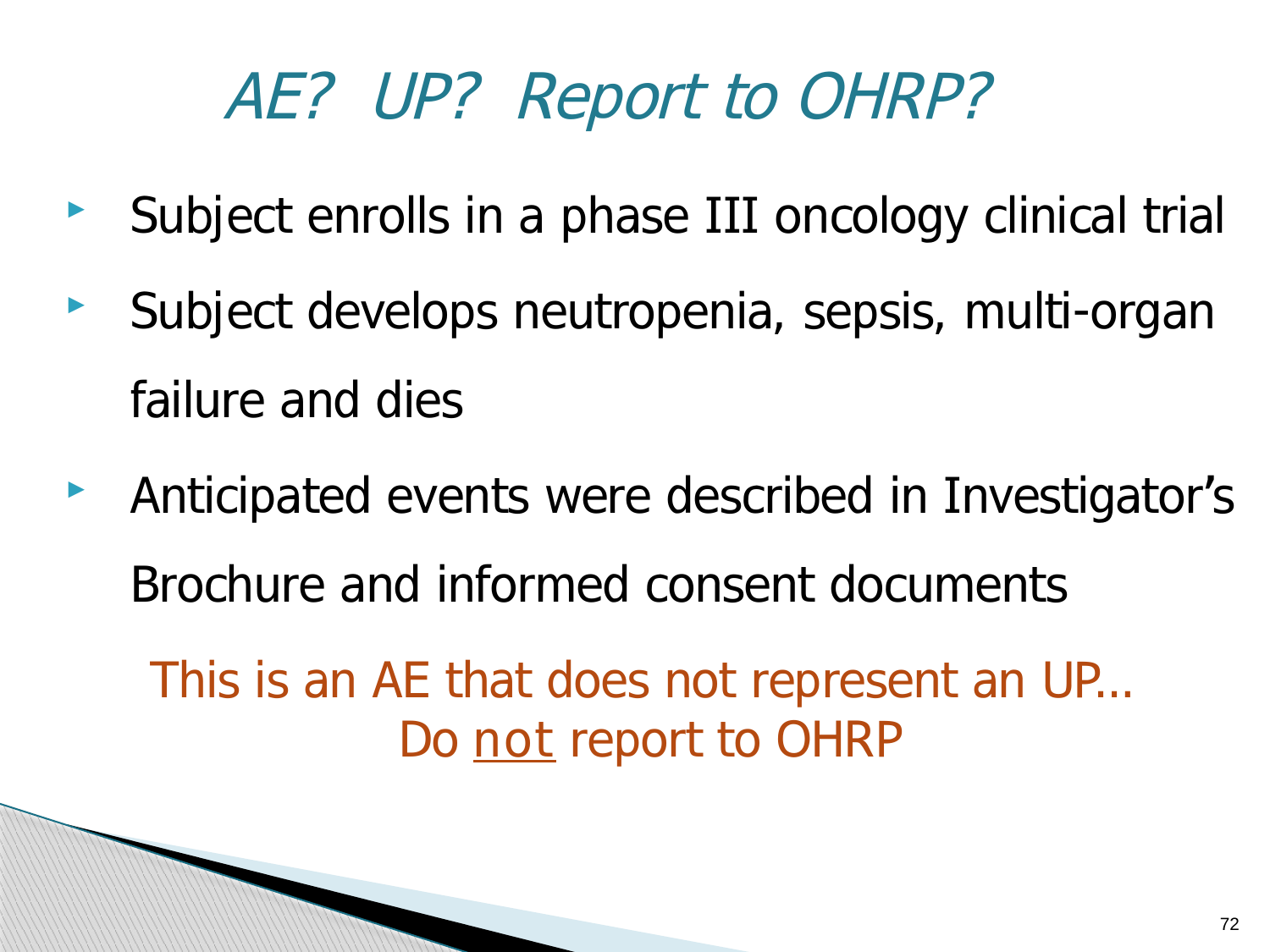

AE?  UP?  Report to OHRP?
Subject enrolls in a phase III oncology clinical trial
Subject develops neutropenia, sepsis, multi-organ failure and dies
Anticipated events were described in Investigator’s Brochure and informed consent documents
This is an AE that does not represent an UP…
Do not report to OHRP

72